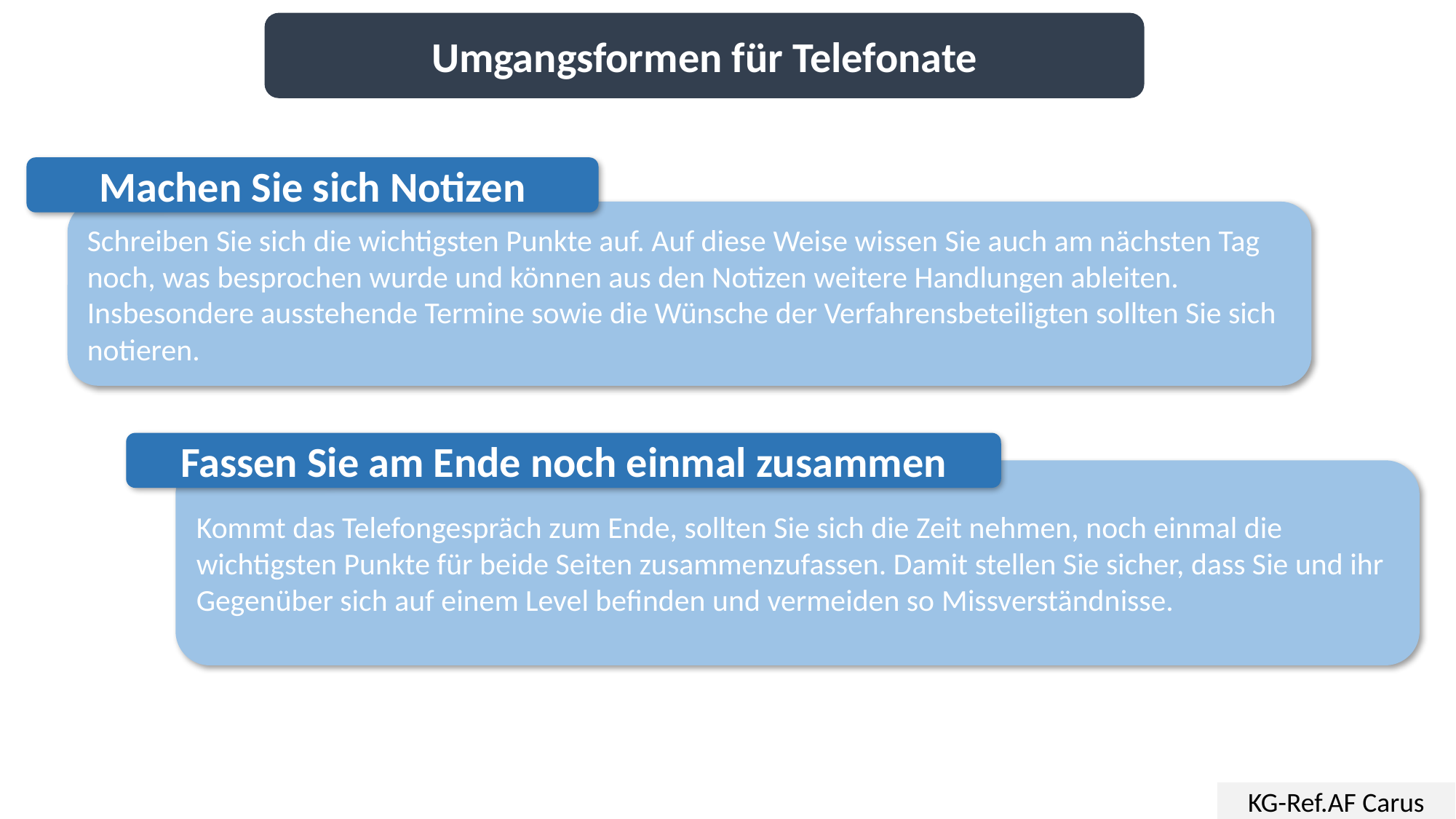

Umgangsformen für Telefonate
Machen Sie sich Notizen
Schreiben Sie sich die wichtigsten Punkte auf. Auf diese Weise wissen Sie auch am nächsten Tag noch, was besprochen wurde und können aus den Notizen weitere Handlungen ableiten. Insbesondere ausstehende Termine sowie die Wünsche der Verfahrensbeteiligten sollten Sie sich notieren.
Fassen Sie am Ende noch einmal zusammen
Kommt das Telefongespräch zum Ende, sollten Sie sich die Zeit nehmen, noch einmal die wichtigsten Punkte für beide Seiten zusammenzufassen. Damit stellen Sie sicher, dass Sie und ihr Gegenüber sich auf einem Level befinden und vermeiden so Missverständnisse.
KG-Ref.AF Carus